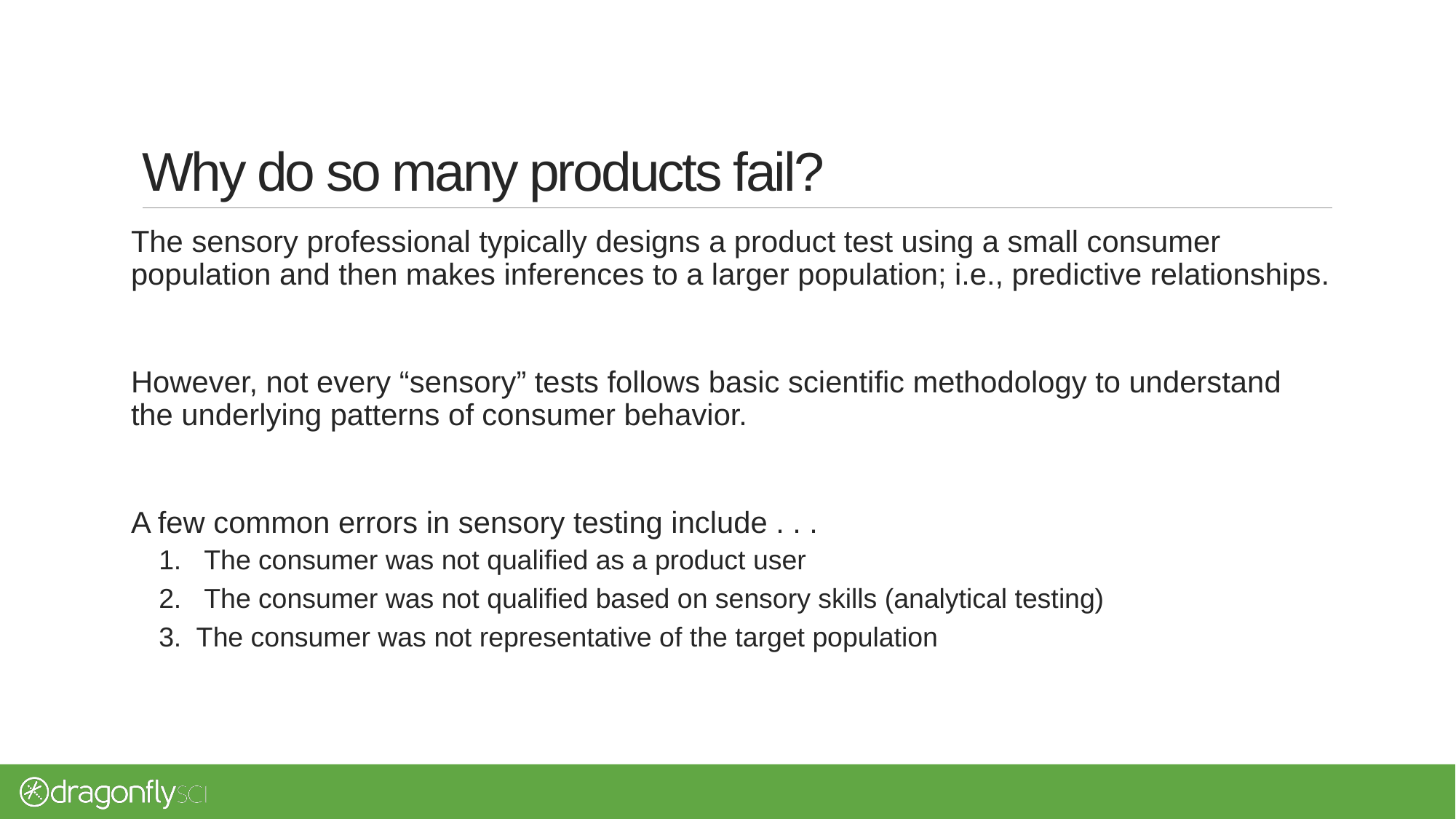

# Why do so many products fail?
The sensory professional typically designs a product test using a small consumer population and then makes inferences to a larger population; i.e., predictive relationships.

However, not every “sensory” tests follows basic scientific methodology to understand the underlying patterns of consumer behavior.

A few common errors in sensory testing include . . .
1.   The consumer was not qualified as a product user
2.   The consumer was not qualified based on sensory skills (analytical testing)
3.  The consumer was not representative of the target population